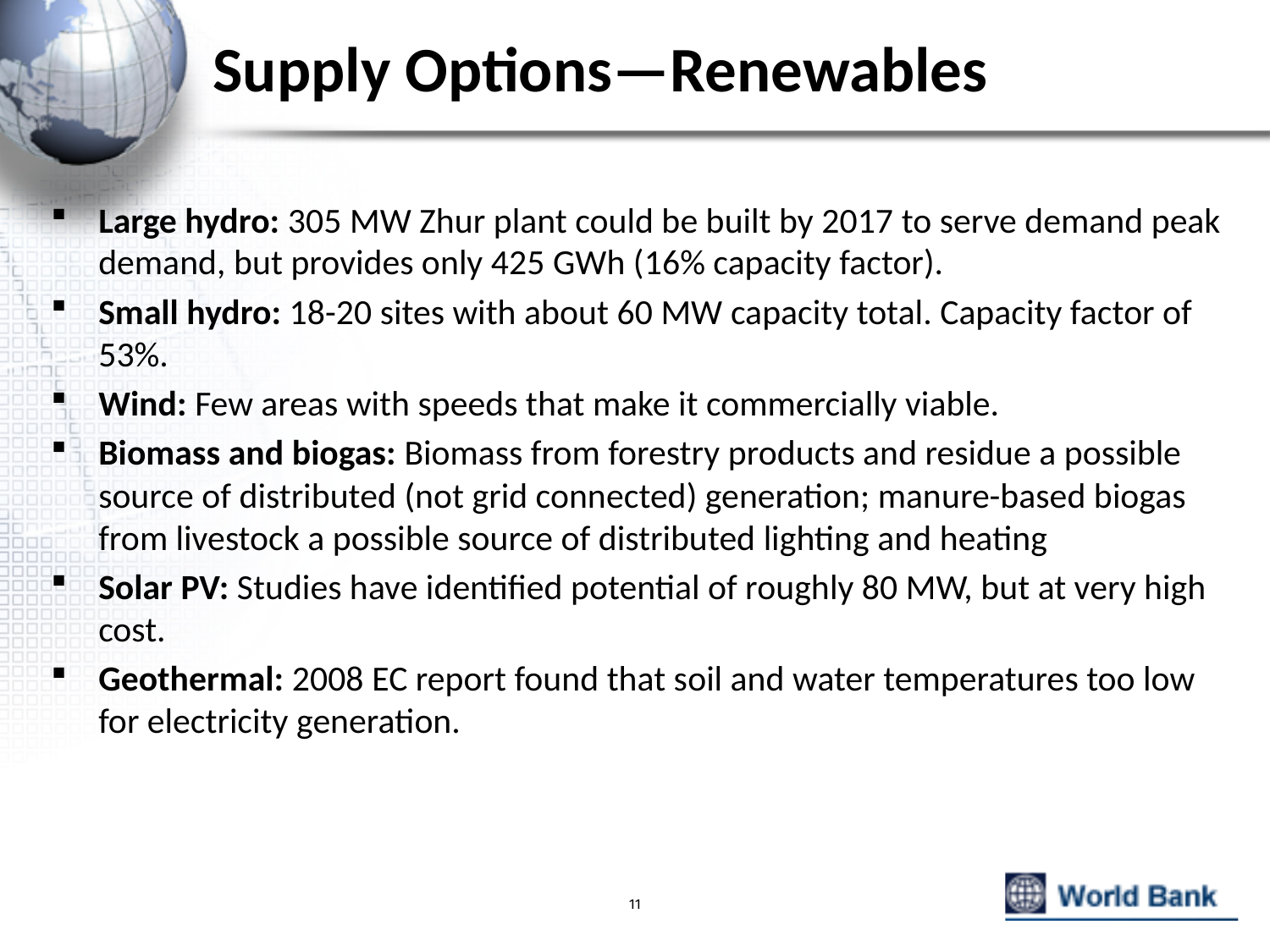

# Supply Options—Renewables
Large hydro: 305 MW Zhur plant could be built by 2017 to serve demand peak demand, but provides only 425 GWh (16% capacity factor).
Small hydro: 18-20 sites with about 60 MW capacity total. Capacity factor of 53%.
Wind: Few areas with speeds that make it commercially viable.
Biomass and biogas: Biomass from forestry products and residue a possible source of distributed (not grid connected) generation; manure-based biogas from livestock a possible source of distributed lighting and heating
Solar PV: Studies have identified potential of roughly 80 MW, but at very high cost.
Geothermal: 2008 EC report found that soil and water temperatures too low for electricity generation.

11